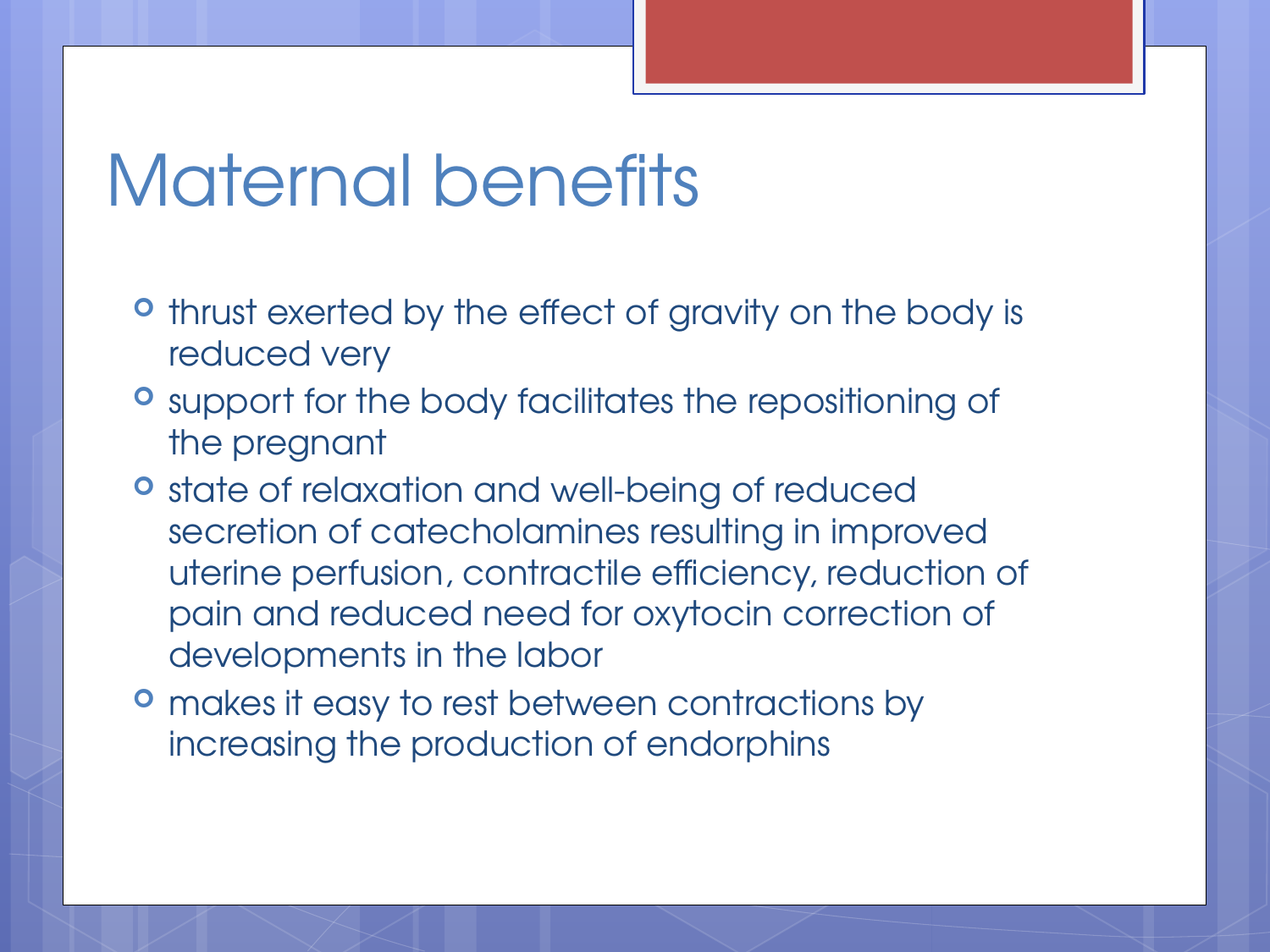

# Maternal benefits
thrust exerted by the effect of gravity on the body is reduced very
support for the body facilitates the repositioning of the pregnant
state of relaxation and well-being of reduced secretion of catecholamines resulting in improved uterine perfusion, contractile efficiency, reduction of pain and reduced need for oxytocin correction of developments in the labor
makes it easy to rest between contractions by increasing the production of endorphins